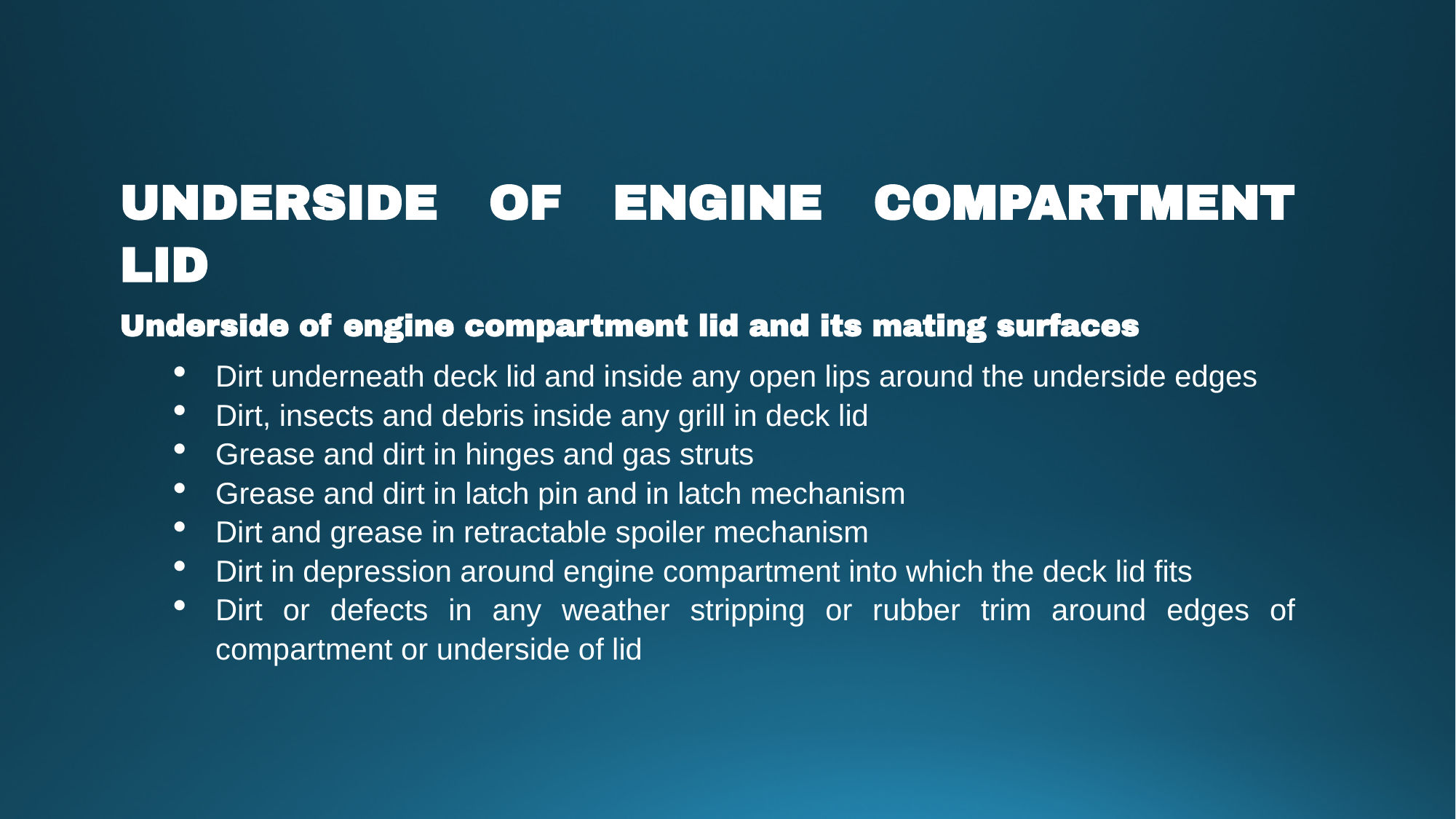

UNDERSIDE OF ENGINE COMPARTMENT LID
Underside of engine compartment lid and its mating surfaces
Dirt underneath deck lid and inside any open lips around the underside edges
Dirt, insects and debris inside any grill in deck lid
Grease and dirt in hinges and gas struts
Grease and dirt in latch pin and in latch mechanism
Dirt and grease in retractable spoiler mechanism
Dirt in depression around engine compartment into which the deck lid fits
Dirt or defects in any weather stripping or rubber trim around edges of compartment or underside of lid